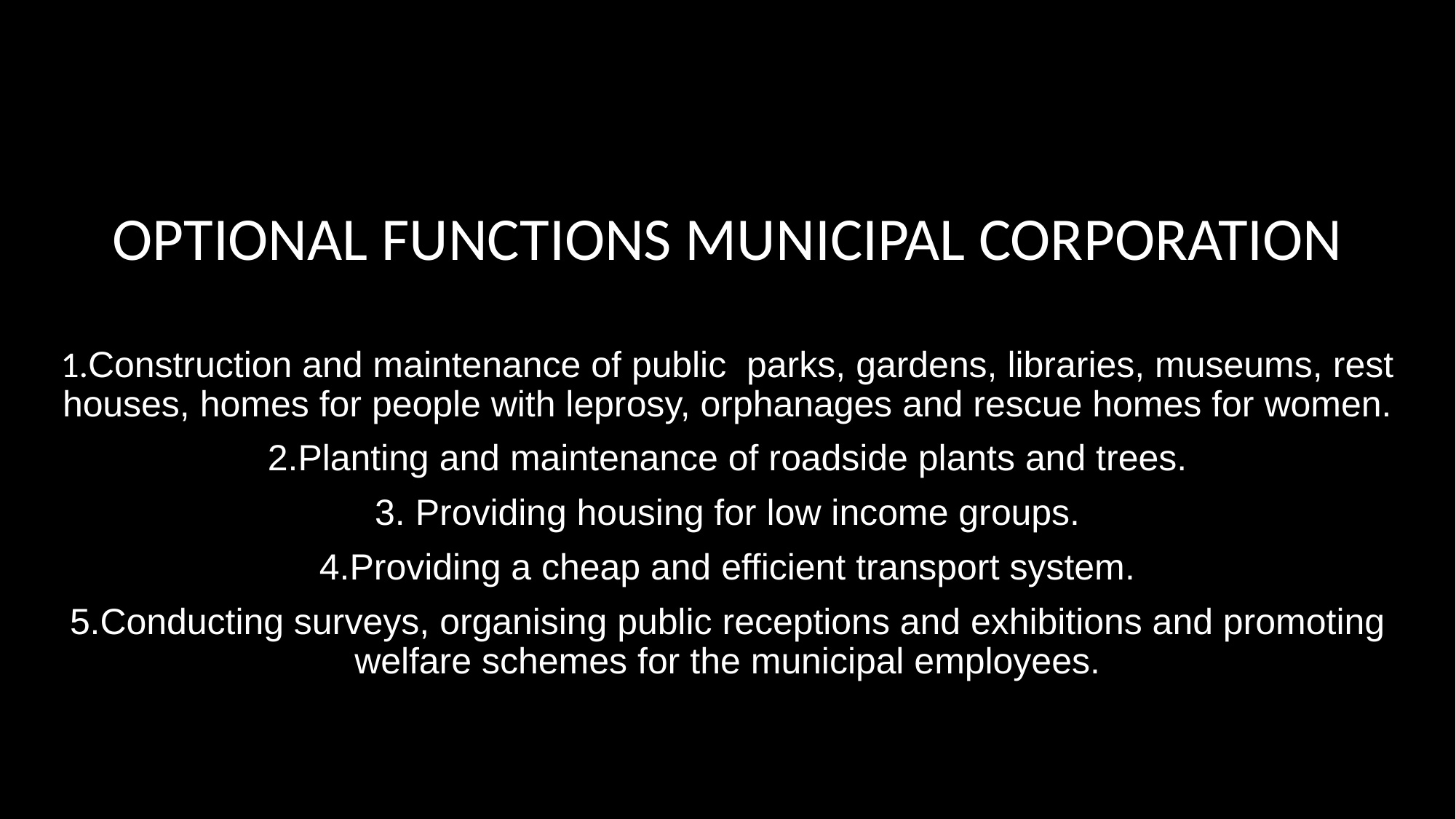

# OPTIONAL FUNCTIONS MUNICIPAL CORPORATION
1.Construction and maintenance of public  parks, gardens, libraries, museums, rest houses, homes for people with leprosy, orphanages and rescue homes for women.
2.Planting and maintenance of roadside plants and trees.
3. Providing housing for low income groups.
4.Providing a cheap and efficient transport system.
5.Conducting surveys, organising public receptions and exhibitions and promoting welfare schemes for the municipal employees.